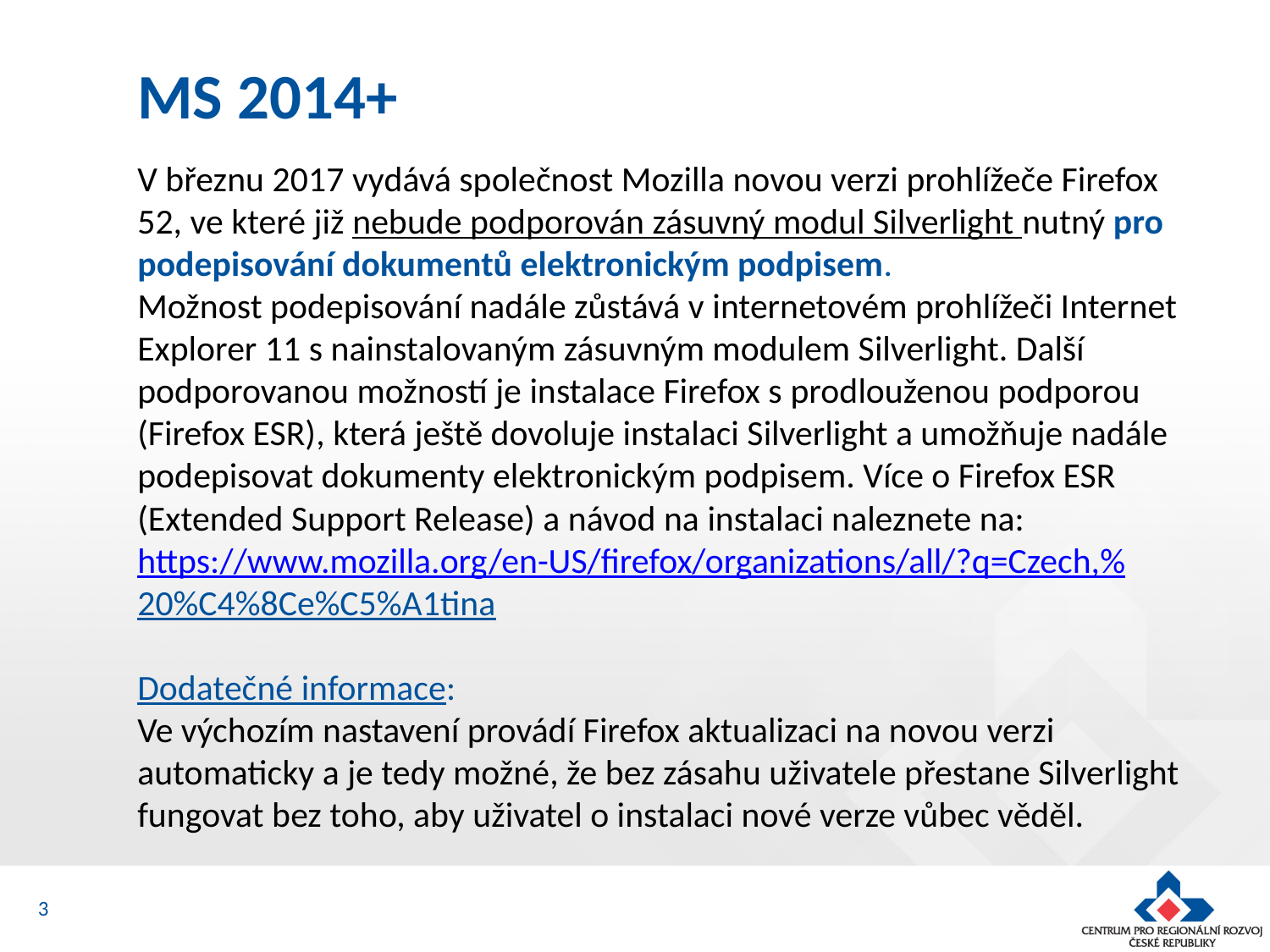

MS 2014+
V březnu 2017 vydává společnost Mozilla novou verzi prohlížeče Firefox 52, ve které již nebude podporován zásuvný modul Silverlight nutný pro podepisování dokumentů elektronickým podpisem.
Možnost podepisování nadále zůstává v internetovém prohlížeči Internet Explorer 11 s nainstalovaným zásuvným modulem Silverlight. Další podporovanou možností je instalace Firefox s prodlouženou podporou (Firefox ESR), která ještě dovoluje instalaci Silverlight a umožňuje nadále podepisovat dokumenty elektronickým podpisem. Více o Firefox ESR (Extended Support Release) a návod na instalaci naleznete na:
https://www.mozilla.org/en-US/firefox/organizations/all/?q=Czech,%20%C4%8Ce%C5%A1tina

Dodatečné informace:
Ve výchozím nastavení provádí Firefox aktualizaci na novou verzi automaticky a je tedy možné, že bez zásahu uživatele přestane Silverlight fungovat bez toho, aby uživatel o instalaci nové verze vůbec věděl.

3